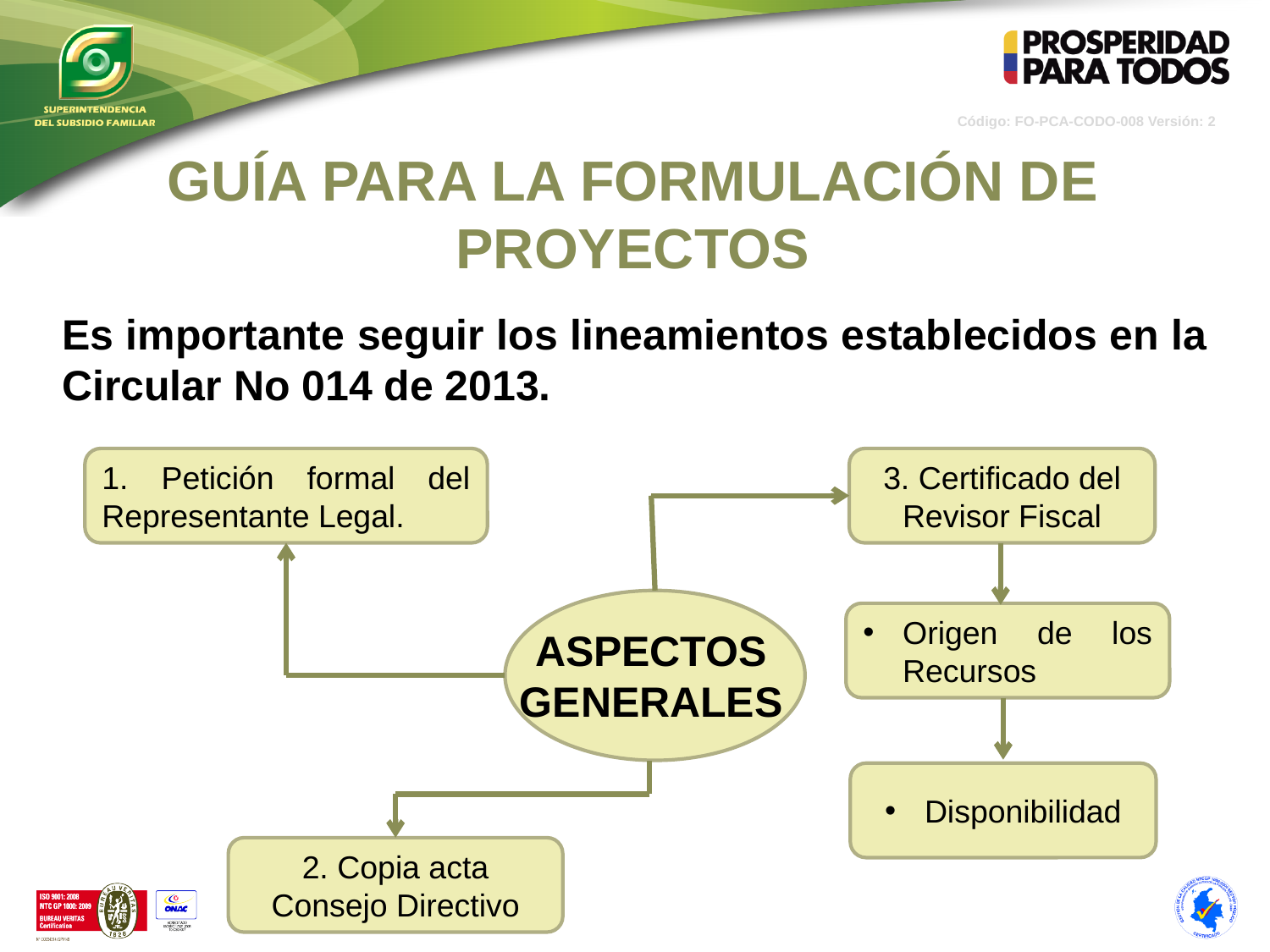

GUÍA PARA LA FORMULACIÓN DE PROYECTOS
Es importante seguir los lineamientos establecidos en la Circular No 014 de 2013.
1. Petición formal del Representante Legal.
3. Certificado del Revisor Fiscal

Origen de los Recursos
ASPECTOS GENERALES
Disponibilidad
2. Copia acta Consejo Directivo